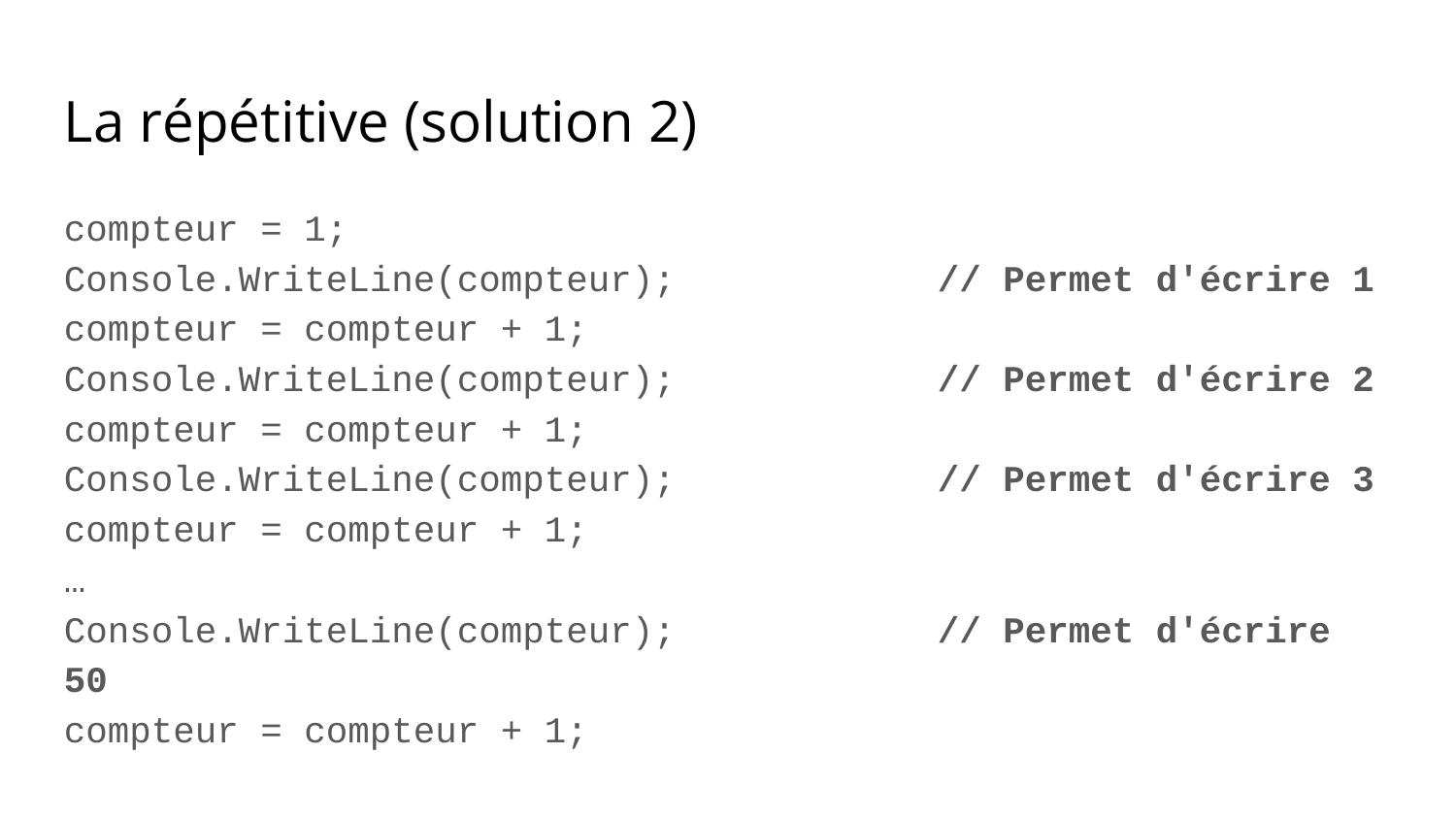

La répétitive (solution 2)
compteur = 1;
Console.WriteLine(compteur);		// Permet d'écrire 1
compteur = compteur + 1;
Console.WriteLine(compteur); 		// Permet d'écrire 2
compteur = compteur + 1;
Console.WriteLine(compteur);		// Permet d'écrire 3
compteur = compteur + 1;
…
Console.WriteLine(compteur); 		// Permet d'écrire 50
compteur = compteur + 1;